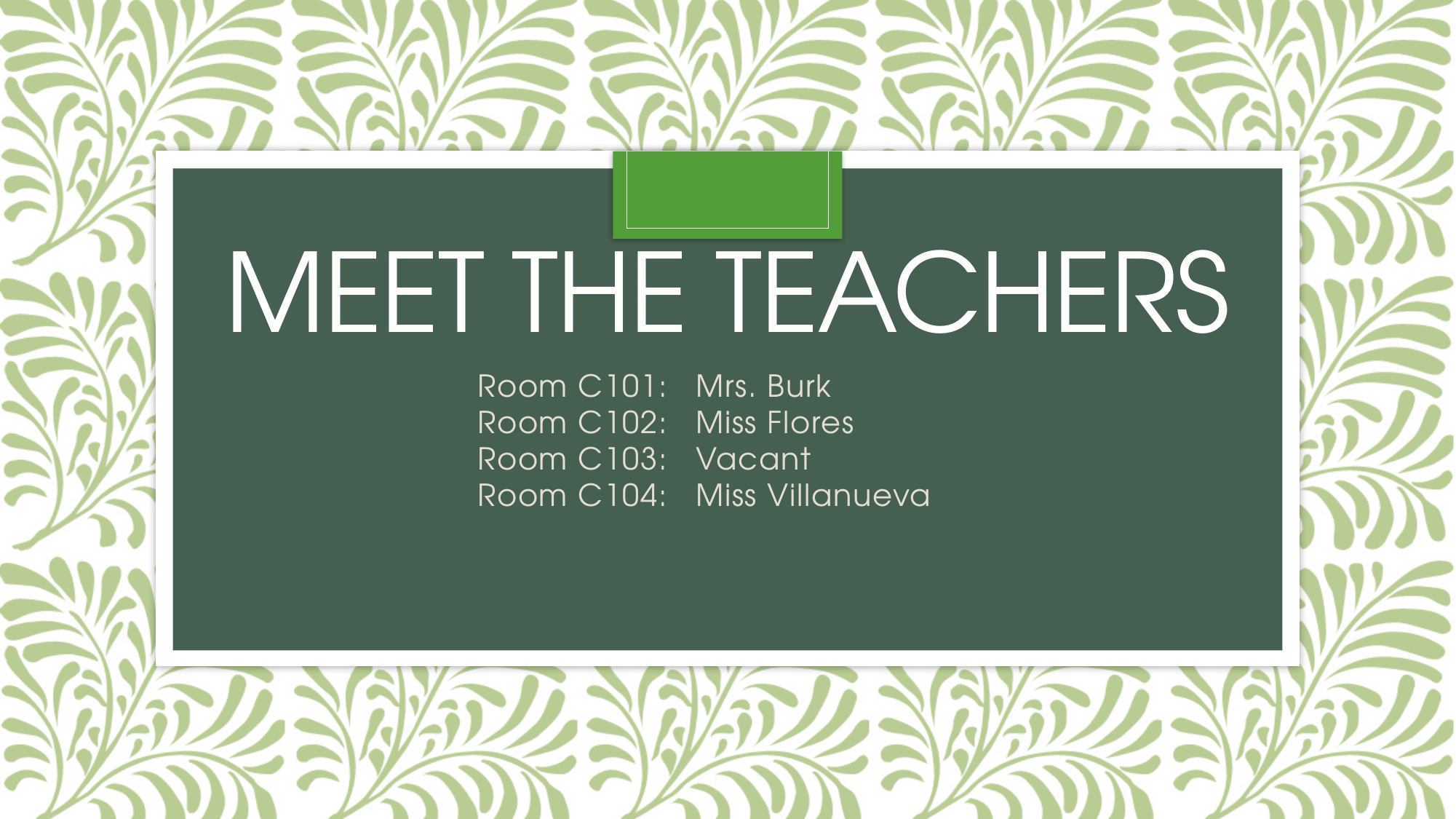

# Meet the Teachers
Room C101: 	Mrs. Burk
Room C102:	Miss Flores
Room C103: 	Vacant
Room C104: 	Miss Villanueva